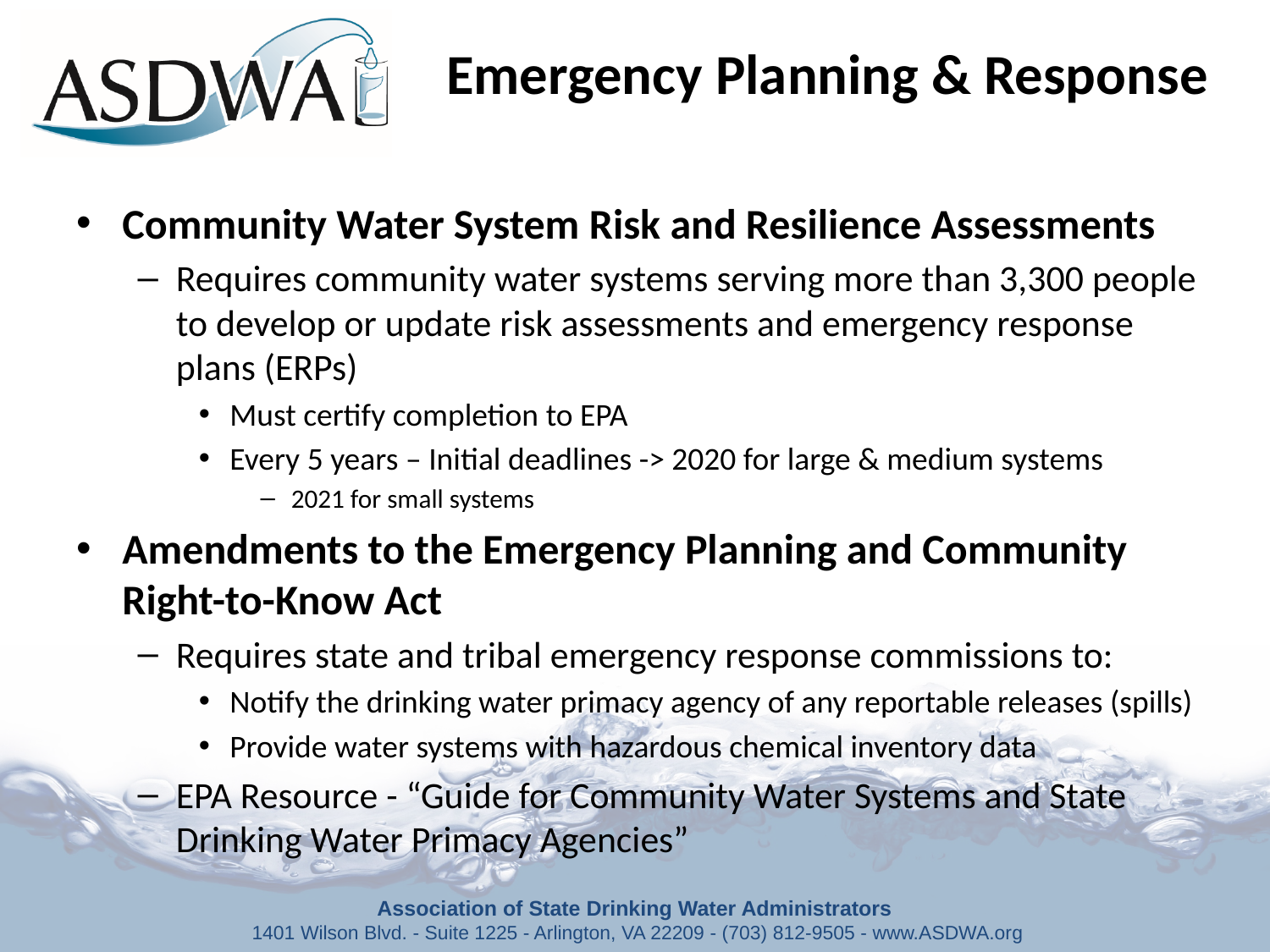

Emergency Planning & Response
Community Water System Risk and Resilience Assessments
Requires community water systems serving more than 3,300 people to develop or update risk assessments and emergency response plans (ERPs)
Must certify completion to EPA
Every 5 years – Initial deadlines -> 2020 for large & medium systems
2021 for small systems
Amendments to the Emergency Planning and Community Right-to-Know Act
Requires state and tribal emergency response commissions to:
Notify the drinking water primacy agency of any reportable releases (spills)
Provide water systems with hazardous chemical inventory data
EPA Resource - “Guide for Community Water Systems and State Drinking Water Primacy Agencies”